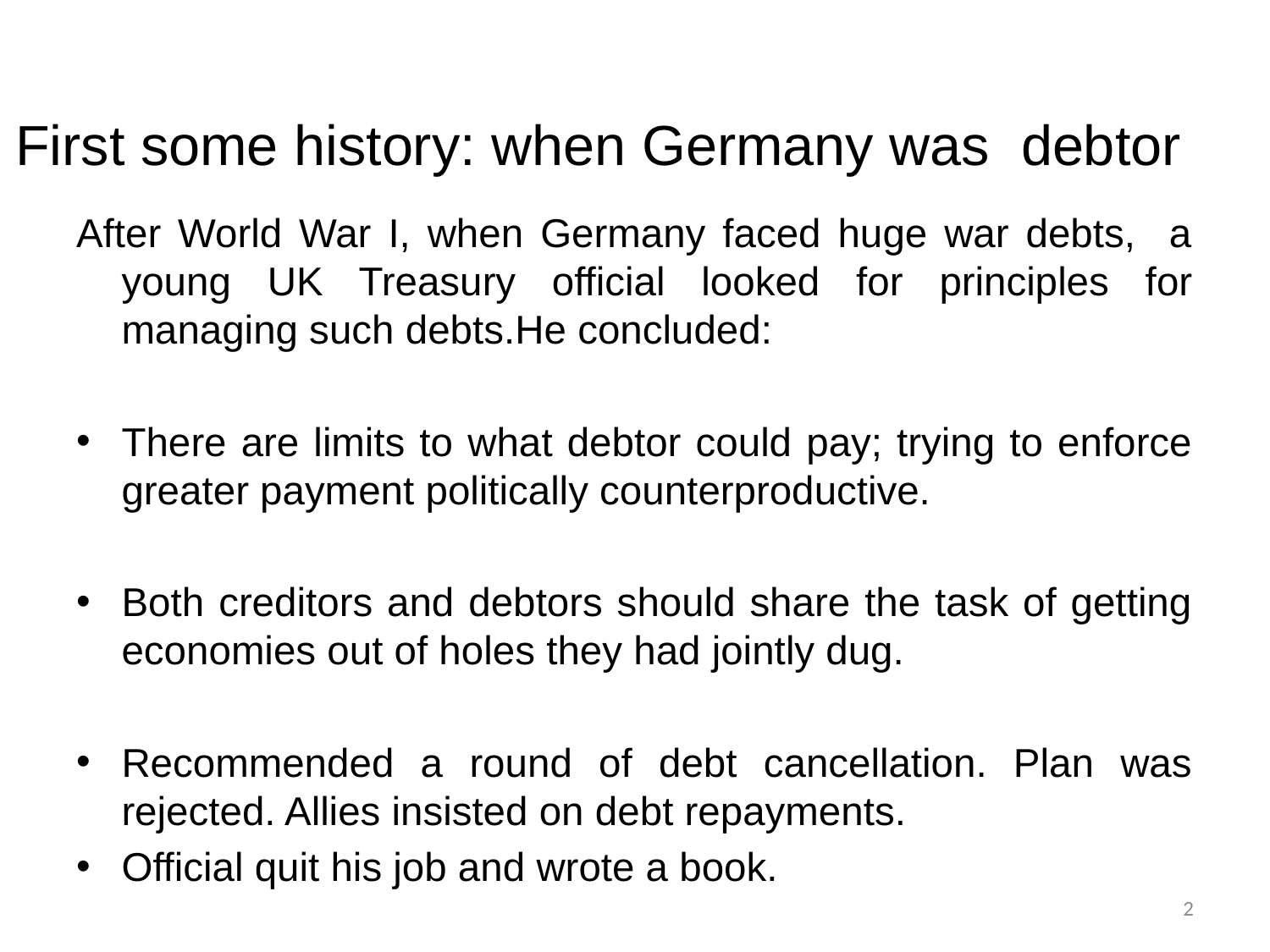

# First some history: when Germany was  debtor
After World War I, when Germany faced huge war debts,  a young UK Treasury official looked for principles for managing such debts.He concluded:

There are limits to what debtor could pay; trying to enforce greater payment politically counterproductive.

Both creditors and debtors should share the task of getting economies out of holes they had jointly dug.

Recommended a round of debt cancellation. Plan was rejected. Allies insisted on debt repayments.
Official quit his job and wrote a book.

2